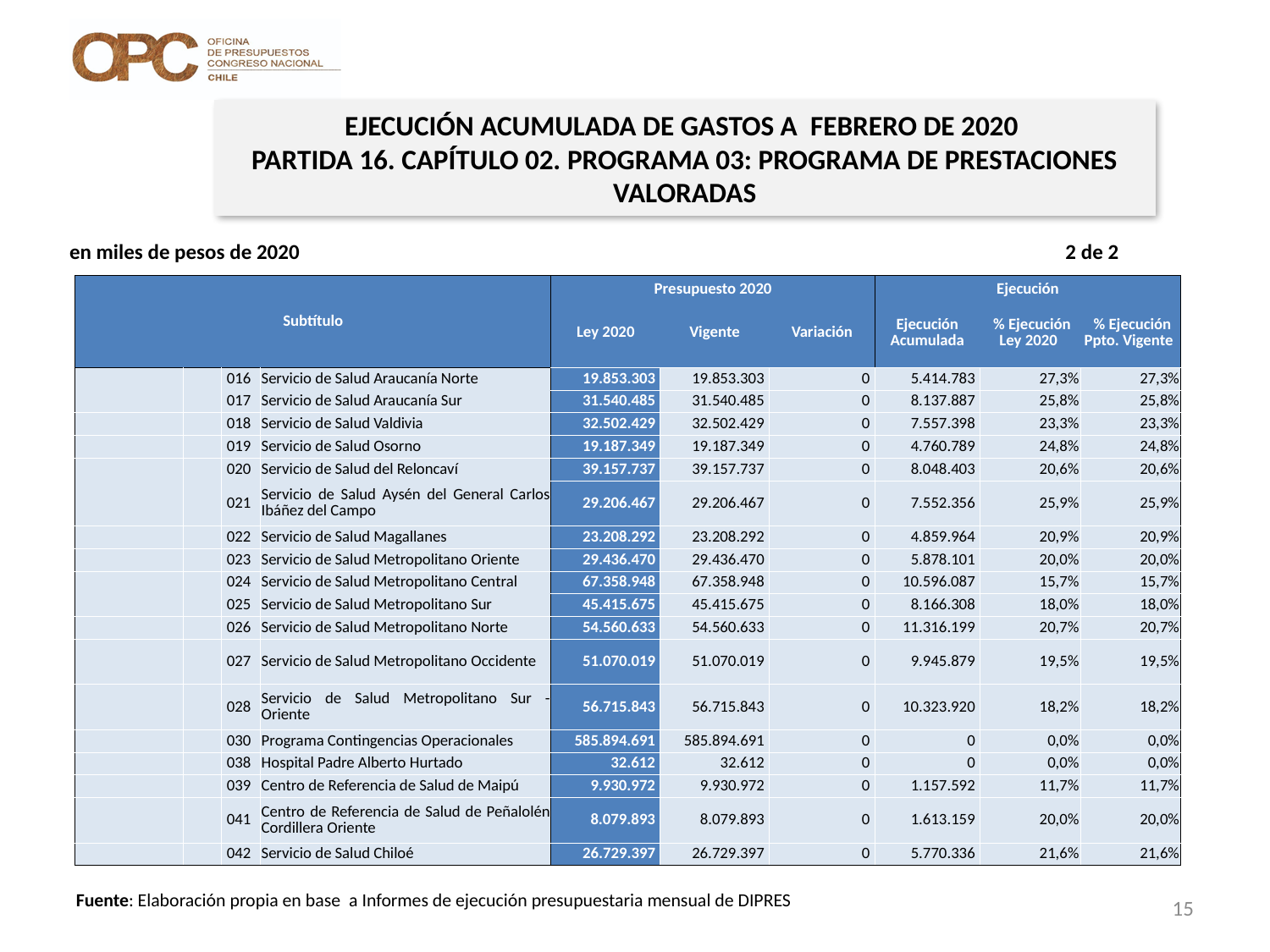

EJECUCIÓN ACUMULADA DE GASTOS A  FEBRERO DE 2020
PARTIDA 16. CAPÍTULO 02. PROGRAMA 03: PROGRAMA DE PRESTACIONES VALORADAS
en miles de pesos de 2020                                                                                                                                                              2 de 2
| Subtítulo |  |  |  | Presupuesto 2020 |  |  | Ejecución |  |  |
| --- | --- | --- | --- | --- | --- | --- | --- | --- | --- |
|  |  |  |  | Ley 2020 | Vigente | Variación | Ejecución Acumulada | % Ejecución Ley 2020 | % Ejecución Ppto. Vigente |
|  |  | 016 | Servicio de Salud Araucanía Norte | 19.853.303 | 19.853.303 | 0 | 5.414.783 | 27,3% | 27,3% |
|  |  | 017 | Servicio de Salud Araucanía Sur | 31.540.485 | 31.540.485 | 0 | 8.137.887 | 25,8% | 25,8% |
|  |  | 018 | Servicio de Salud Valdivia | 32.502.429 | 32.502.429 | 0 | 7.557.398 | 23,3% | 23,3% |
|  |  | 019 | Servicio de Salud Osorno | 19.187.349 | 19.187.349 | 0 | 4.760.789 | 24,8% | 24,8% |
|  |  | 020 | Servicio de Salud del Reloncaví | 39.157.737 | 39.157.737 | 0 | 8.048.403 | 20,6% | 20,6% |
|  |  | 021 | Servicio de Salud Aysén del General Carlos Ibáñez del Campo | 29.206.467 | 29.206.467 | 0 | 7.552.356 | 25,9% | 25,9% |
|  |  | 022 | Servicio de Salud Magallanes | 23.208.292 | 23.208.292 | 0 | 4.859.964 | 20,9% | 20,9% |
|  |  | 023 | Servicio de Salud Metropolitano Oriente | 29.436.470 | 29.436.470 | 0 | 5.878.101 | 20,0% | 20,0% |
|  |  | 024 | Servicio de Salud Metropolitano Central | 67.358.948 | 67.358.948 | 0 | 10.596.087 | 15,7% | 15,7% |
|  |  | 025 | Servicio de Salud Metropolitano Sur | 45.415.675 | 45.415.675 | 0 | 8.166.308 | 18,0% | 18,0% |
|  |  | 026 | Servicio de Salud Metropolitano Norte | 54.560.633 | 54.560.633 | 0 | 11.316.199 | 20,7% | 20,7% |
|  |  | 027 | Servicio de Salud Metropolitano Occidente | 51.070.019 | 51.070.019 | 0 | 9.945.879 | 19,5% | 19,5% |
|  |  | 028 | Servicio de Salud Metropolitano Sur - Oriente | 56.715.843 | 56.715.843 | 0 | 10.323.920 | 18,2% | 18,2% |
|  |  | 030 | Programa Contingencias Operacionales | 585.894.691 | 585.894.691 | 0 | 0 | 0,0% | 0,0% |
|  |  | 038 | Hospital Padre Alberto Hurtado | 32.612 | 32.612 | 0 | 0 | 0,0% | 0,0% |
|  |  | 039 | Centro de Referencia de Salud de Maipú | 9.930.972 | 9.930.972 | 0 | 1.157.592 | 11,7% | 11,7% |
|  |  | 041 | Centro de Referencia de Salud de Peñalolén Cordillera Oriente | 8.079.893 | 8.079.893 | 0 | 1.613.159 | 20,0% | 20,0% |
|  |  | 042 | Servicio de Salud Chiloé | 26.729.397 | 26.729.397 | 0 | 5.770.336 | 21,6% | 21,6% |
15